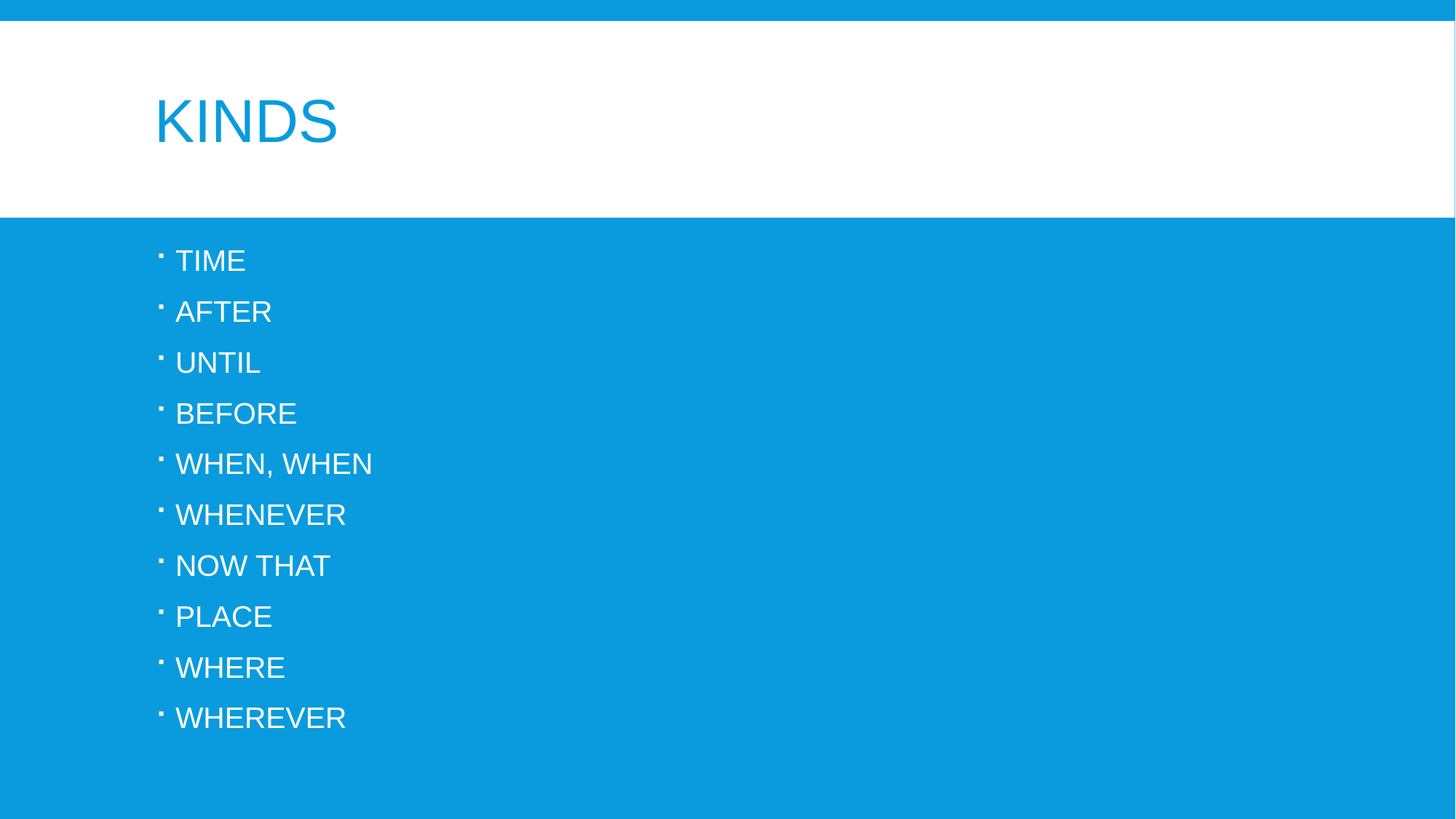

# KINDS
TIME
AFTER
UNTIL
BEFORE
WHEN, WHEN
WHENEVER
NOW THAT
PLACE
WHERE
WHEREVER